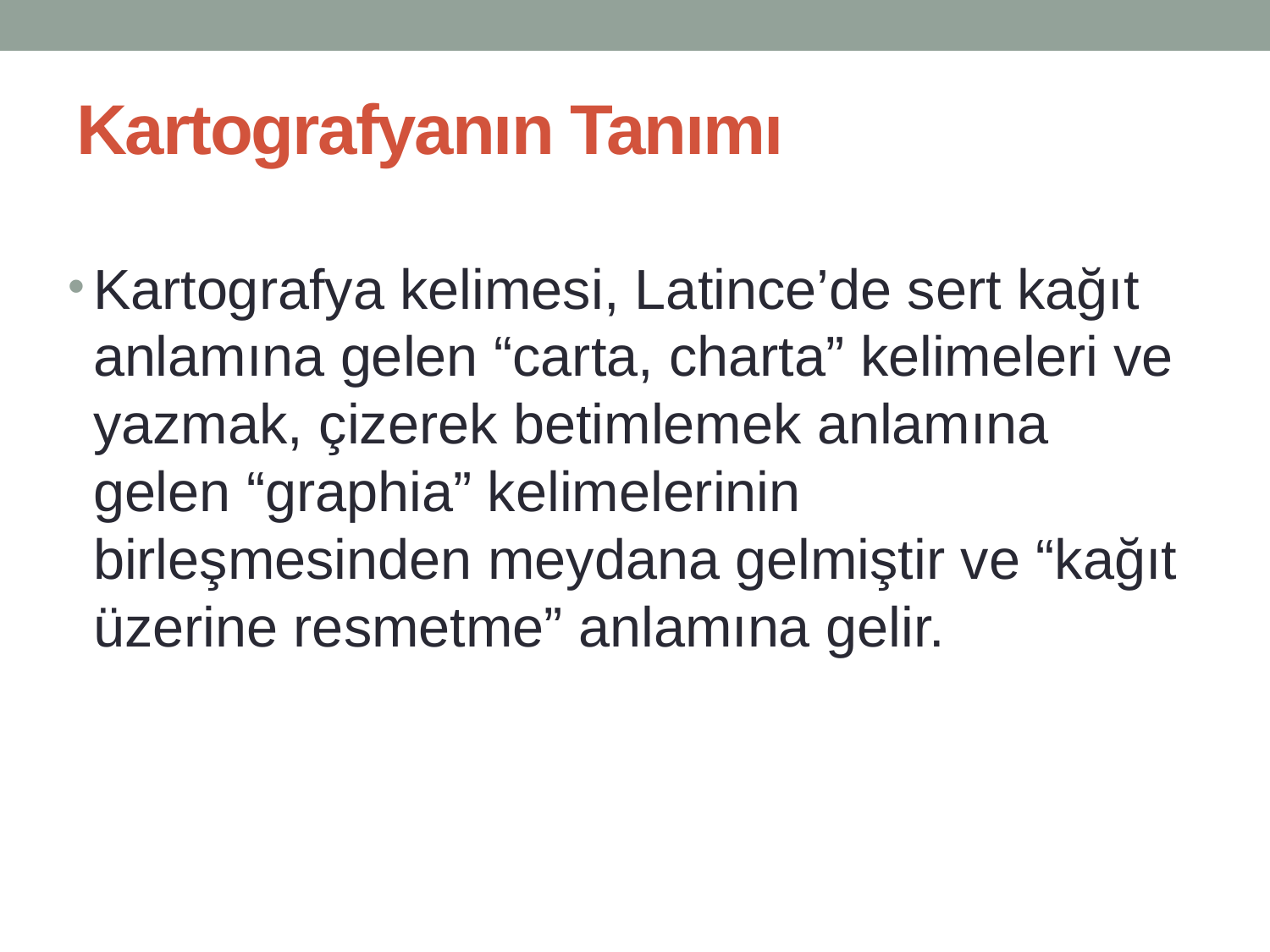

# Kartografyanın Tanımı
Kartografya kelimesi, Latince’de sert kağıt anlamına gelen “carta, charta” kelimeleri ve yazmak, çizerek betimlemek anlamına gelen “graphia” kelimelerinin birleşmesinden meydana gelmiştir ve “kağıt üzerine resmetme” anlamına gelir.